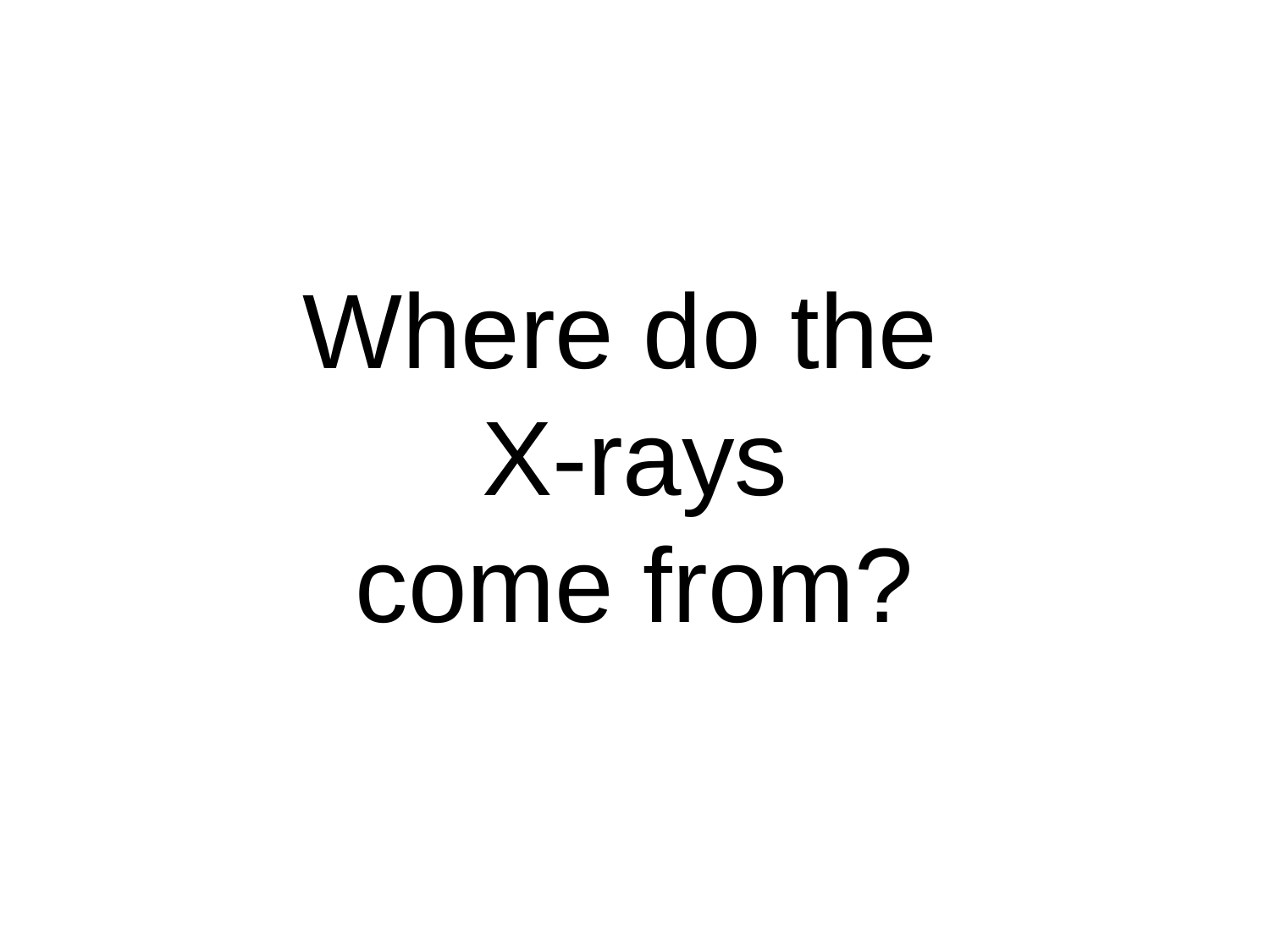

# Where do the X-rays come from?